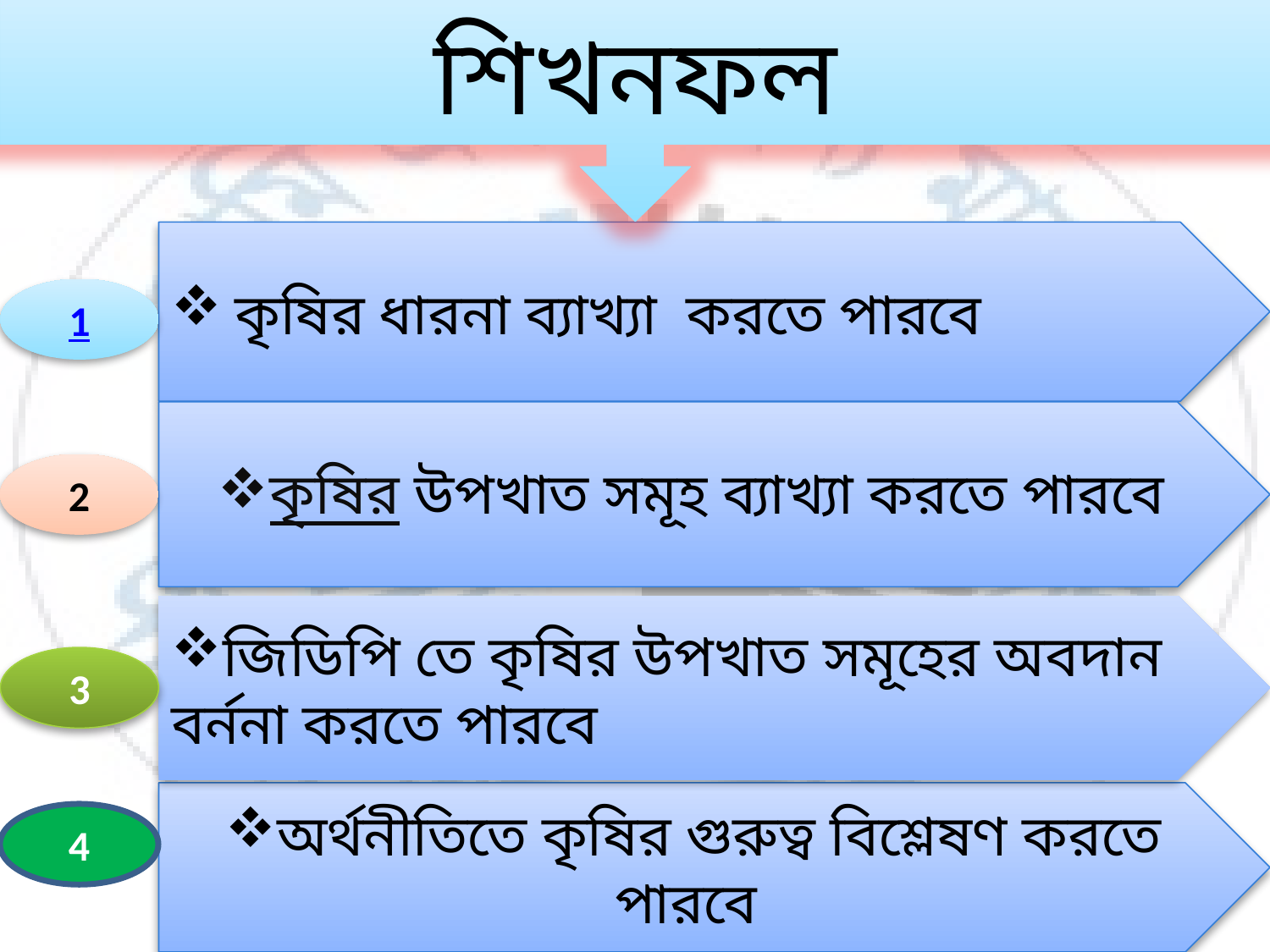

শিখনফল
কৃষির ধারনা ব্যাখ্যা  করতে পারবে
1
কৃষির উপখাত সমূহ ব্যাখ্যা করতে পারবে
2
জিডিপি তে কৃষির উপখাত সমূহের অবদান বর্ননা করতে পারবে
3
অর্থনীতিতে কৃষির গুরুত্ব বিশ্লেষণ করতে পারবে
4